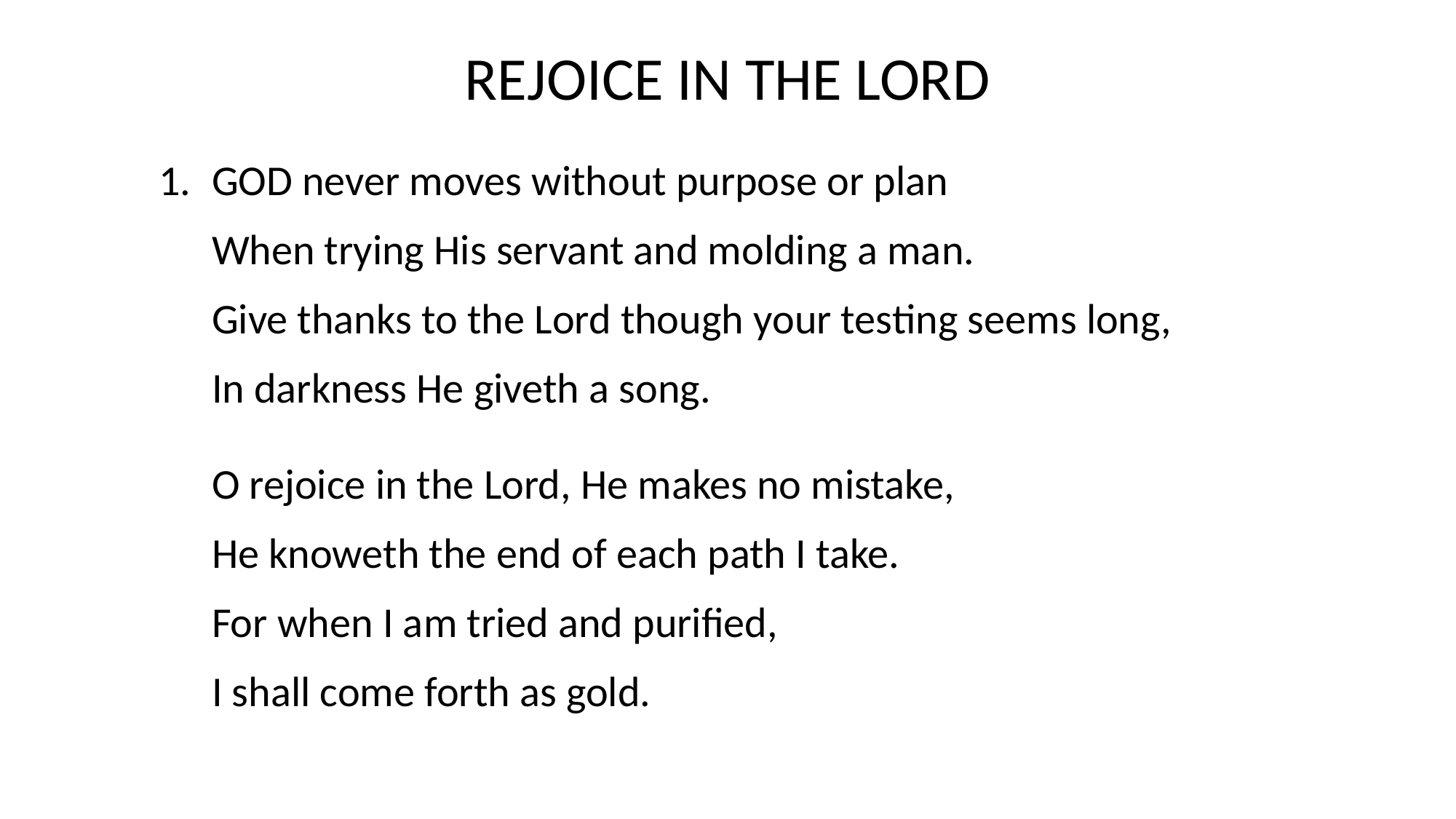

# REJOICE IN THE LORD
GOD never moves without purpose or plan
	When trying His servant and molding a man.
	Give thanks to the Lord though your testing seems long,
	In darkness He giveth a song.
	O rejoice in the Lord, He makes no mistake,
	He knoweth the end of each path I take.
	For when I am tried and purified,
	I shall come forth as gold.